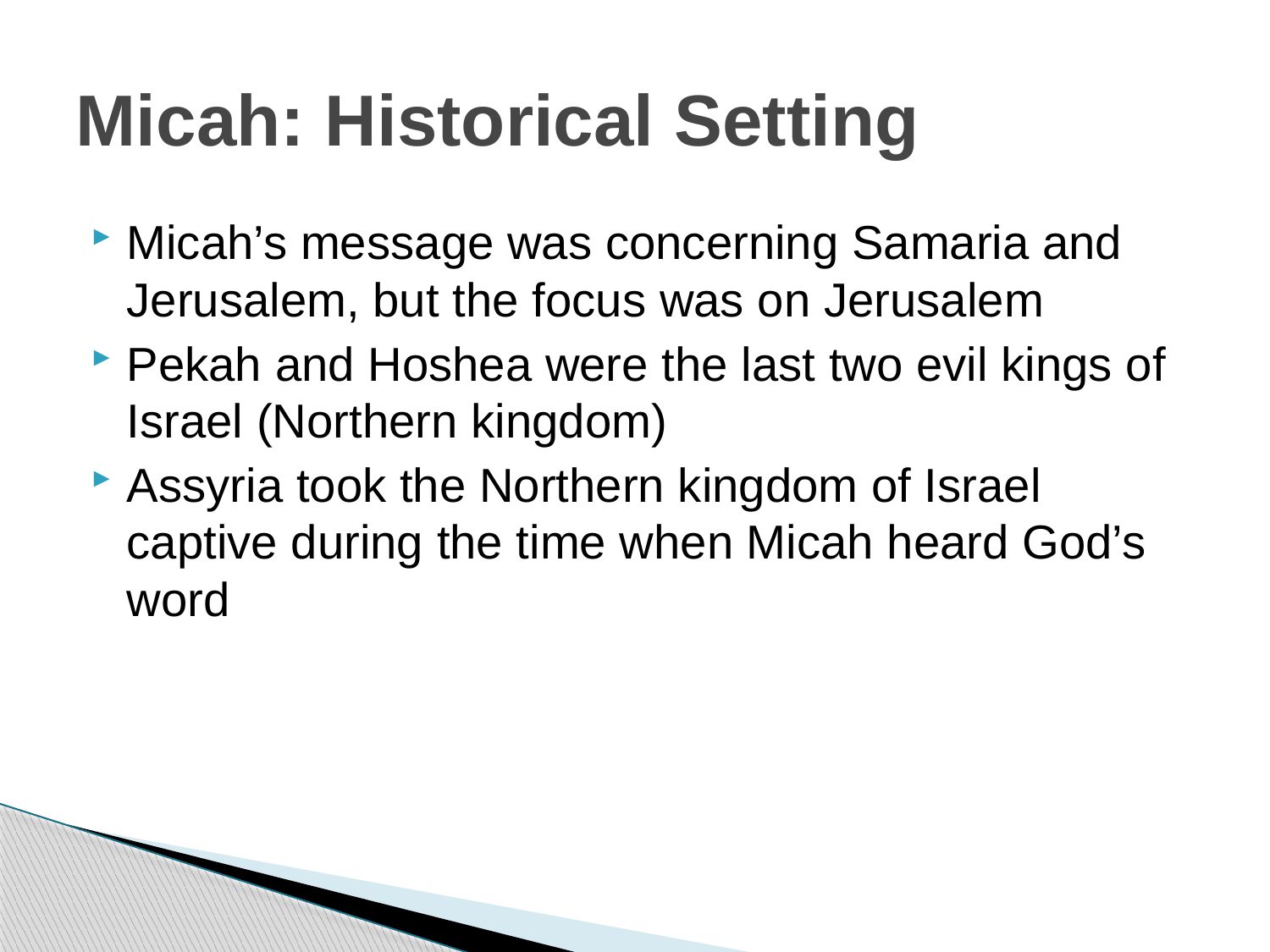

# Micah: Historical Setting
Micah’s message was concerning Samaria and Jerusalem, but the focus was on Jerusalem
Pekah and Hoshea were the last two evil kings of Israel (Northern kingdom)
Assyria took the Northern kingdom of Israel captive during the time when Micah heard God’s word